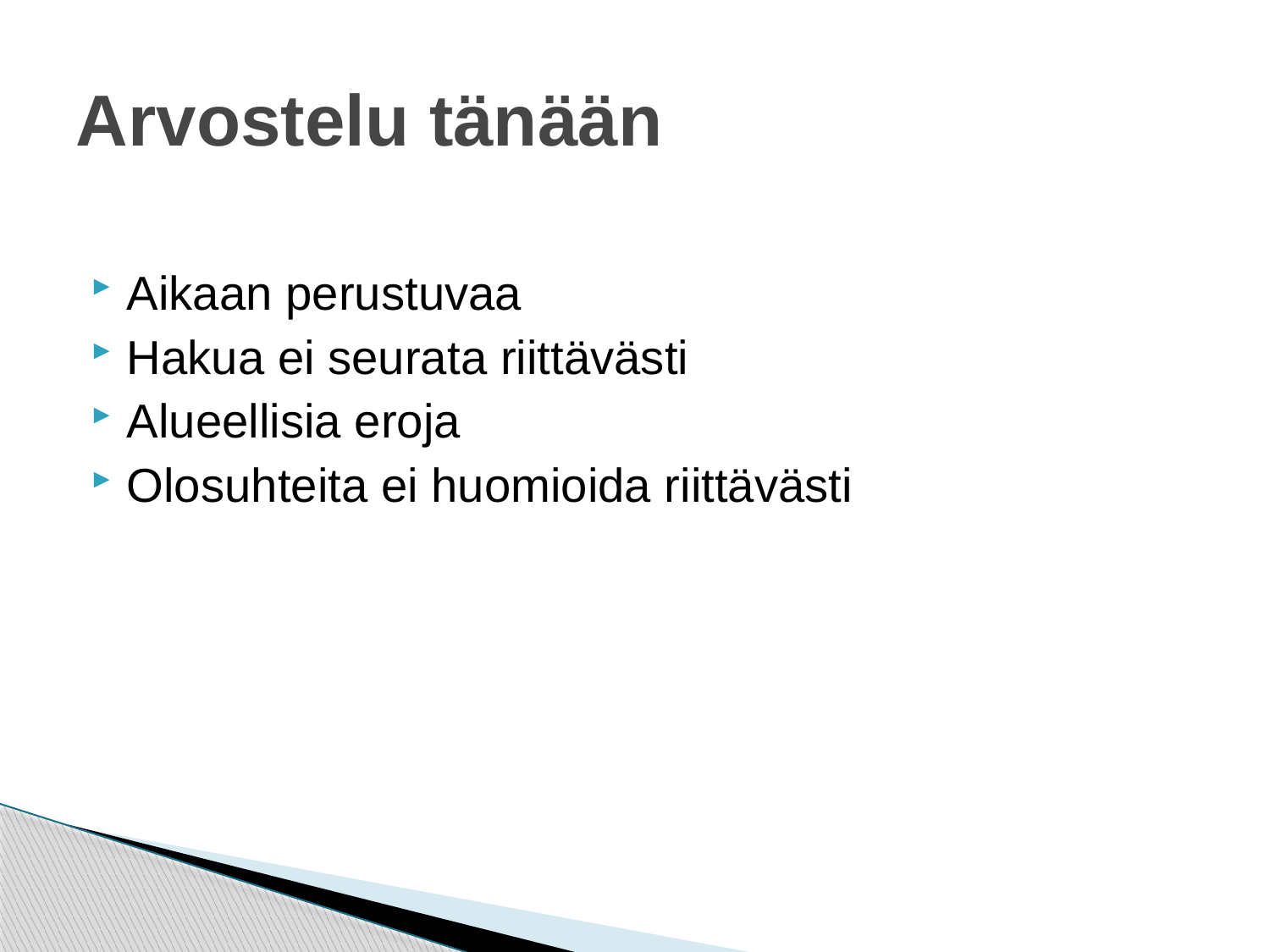

# Arvostelu tänään
Aikaan perustuvaa
Hakua ei seurata riittävästi
Alueellisia eroja
Olosuhteita ei huomioida riittävästi